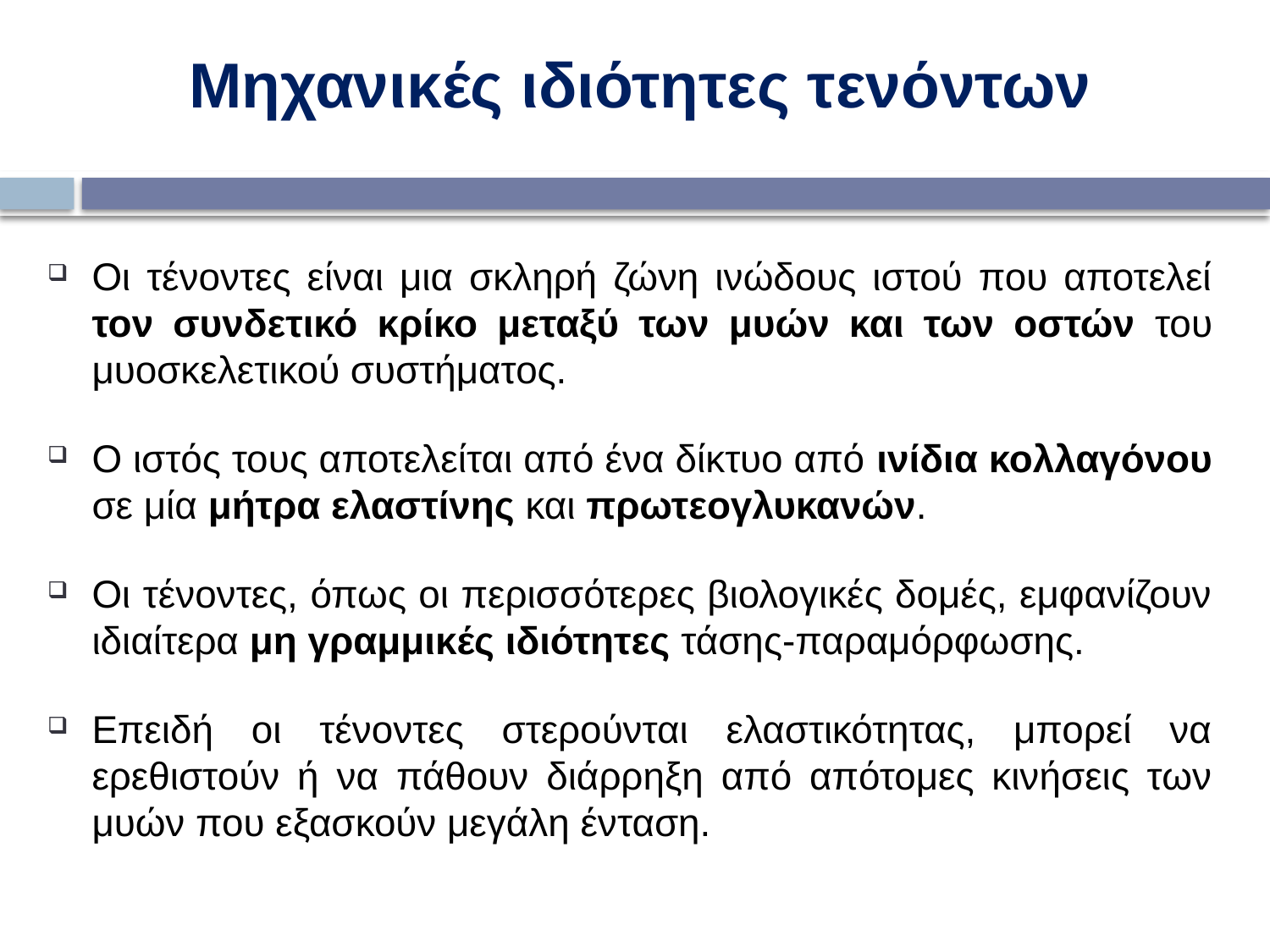

Μηχανικές ιδιότητες τενόντων
Οι τένοντες είναι μια σκληρή ζώνη ινώδους ιστού που αποτελεί τον συνδετικό κρίκο μεταξύ των μυών και των οστών του μυοσκελετικού συστήματος.
Ο ιστός τους αποτελείται από ένα δίκτυο από ινίδια κολλαγόνου σε μία μήτρα ελαστίνης και πρωτεογλυκανών.
Οι τένοντες, όπως οι περισσότερες βιολογικές δομές, εμφανίζουν ιδιαίτερα μη γραμμικές ιδιότητες τάσης-παραμόρφωσης.
Επειδή οι τένοντες στερούνται ελαστικότητας, μπορεί να ερεθιστούν ή να πάθουν διάρρηξη από απότομες κινήσεις των μυών που εξασκούν μεγάλη ένταση.